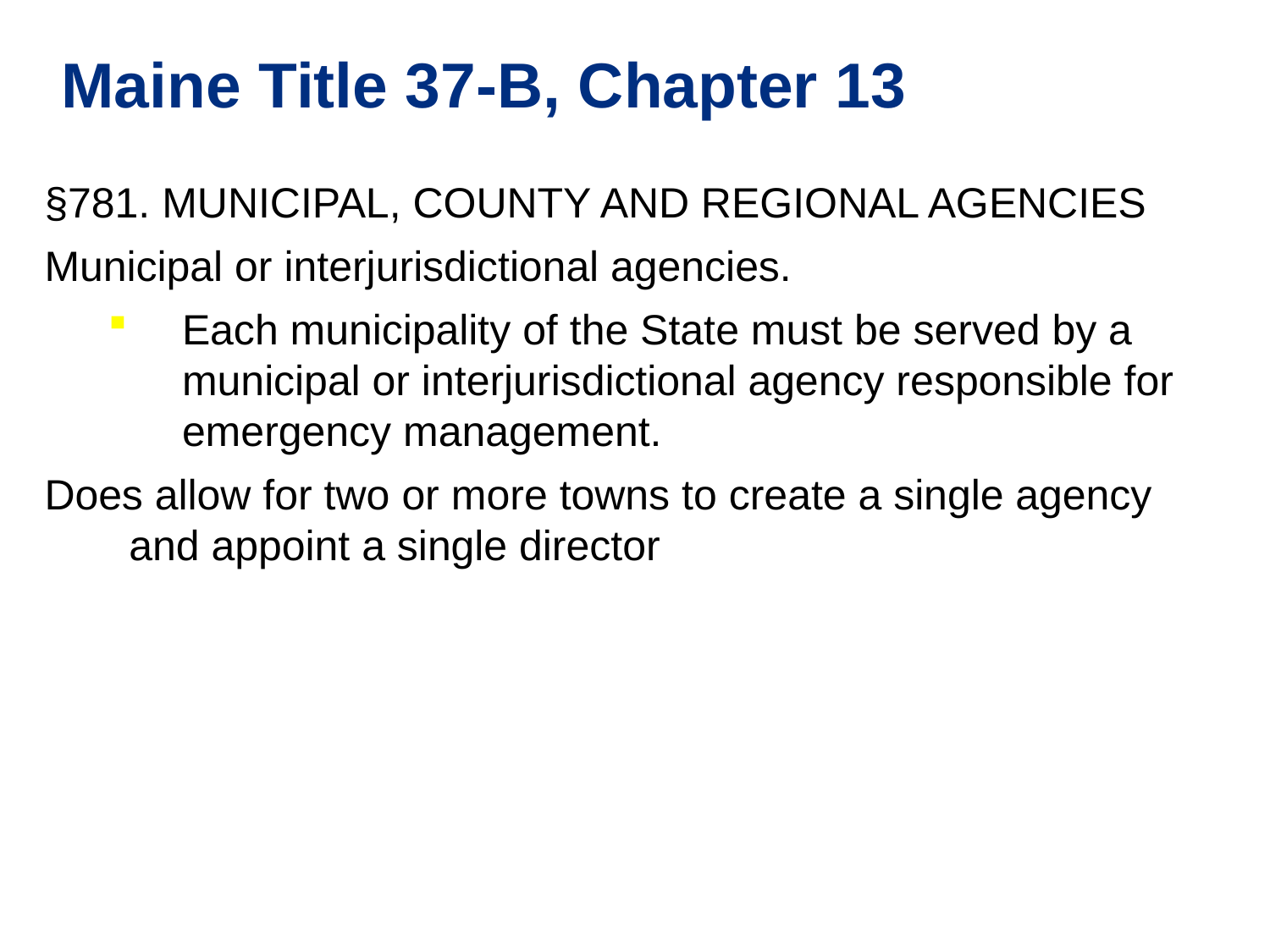

Maine Title 37-B, Chapter 13
§781. MUNICIPAL, COUNTY AND REGIONAL AGENCIES
Municipal or interjurisdictional agencies.
Each municipality of the State must be served by a municipal or interjurisdictional agency responsible for emergency management.
Does allow for two or more towns to create a single agency and appoint a single director